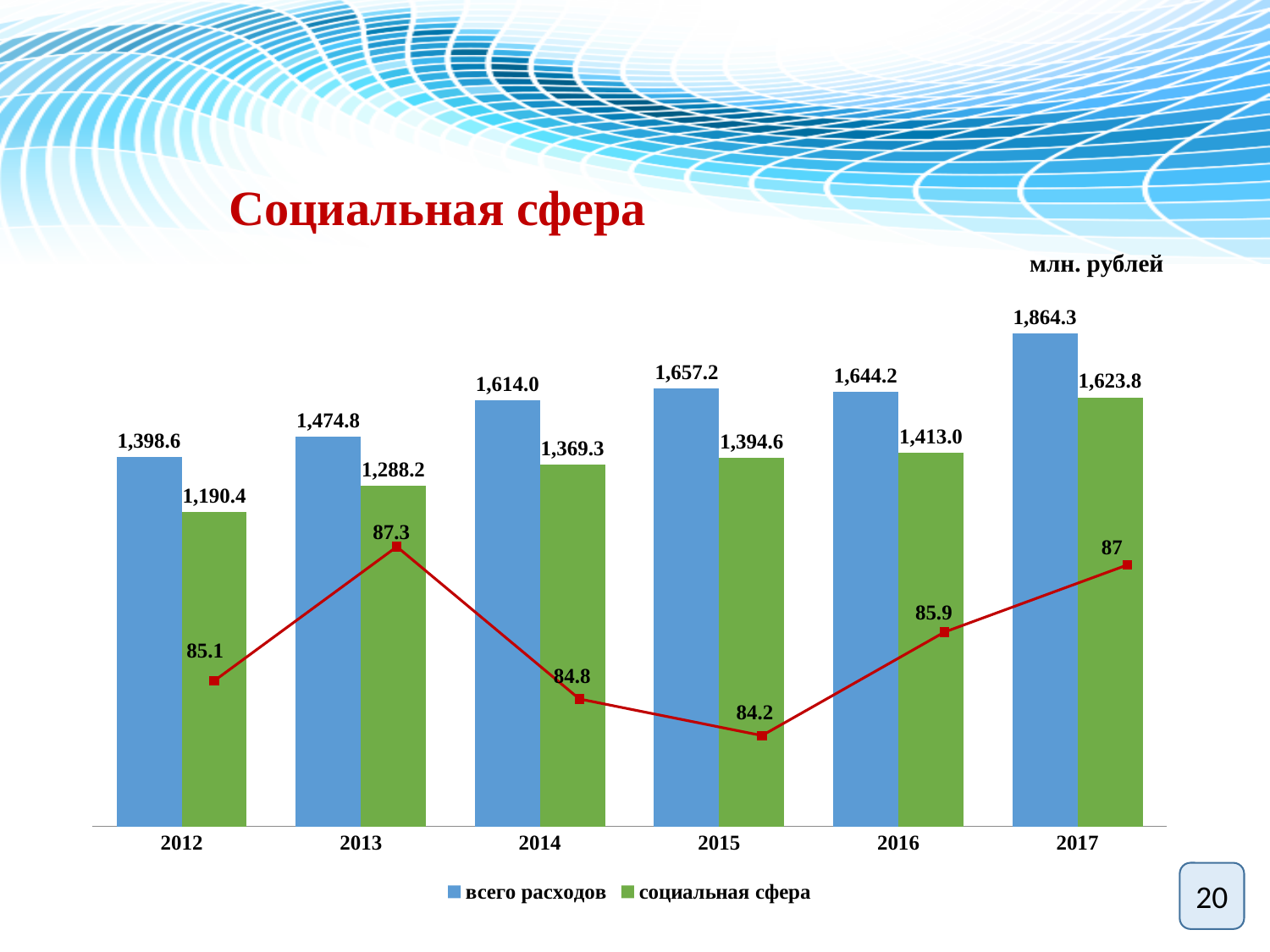

# Социальная сфера
млн. рублей

### Chart

| Category | всего расходов | социальная сфера |
|---|---|---|
| 2012 | 1398.6 | 1190.4 |
| 2013 | 1474.8 | 1288.2 |
| 2014 | 1614.0 | 1369.3 |
| 2015 | 1657.2 | 1394.6 |
| 2016 | 1644.2 | 1413.0 |
| 2017 | 1864.3 | 1623.8 |

### Chart

| Category |  |
|---|---|
20